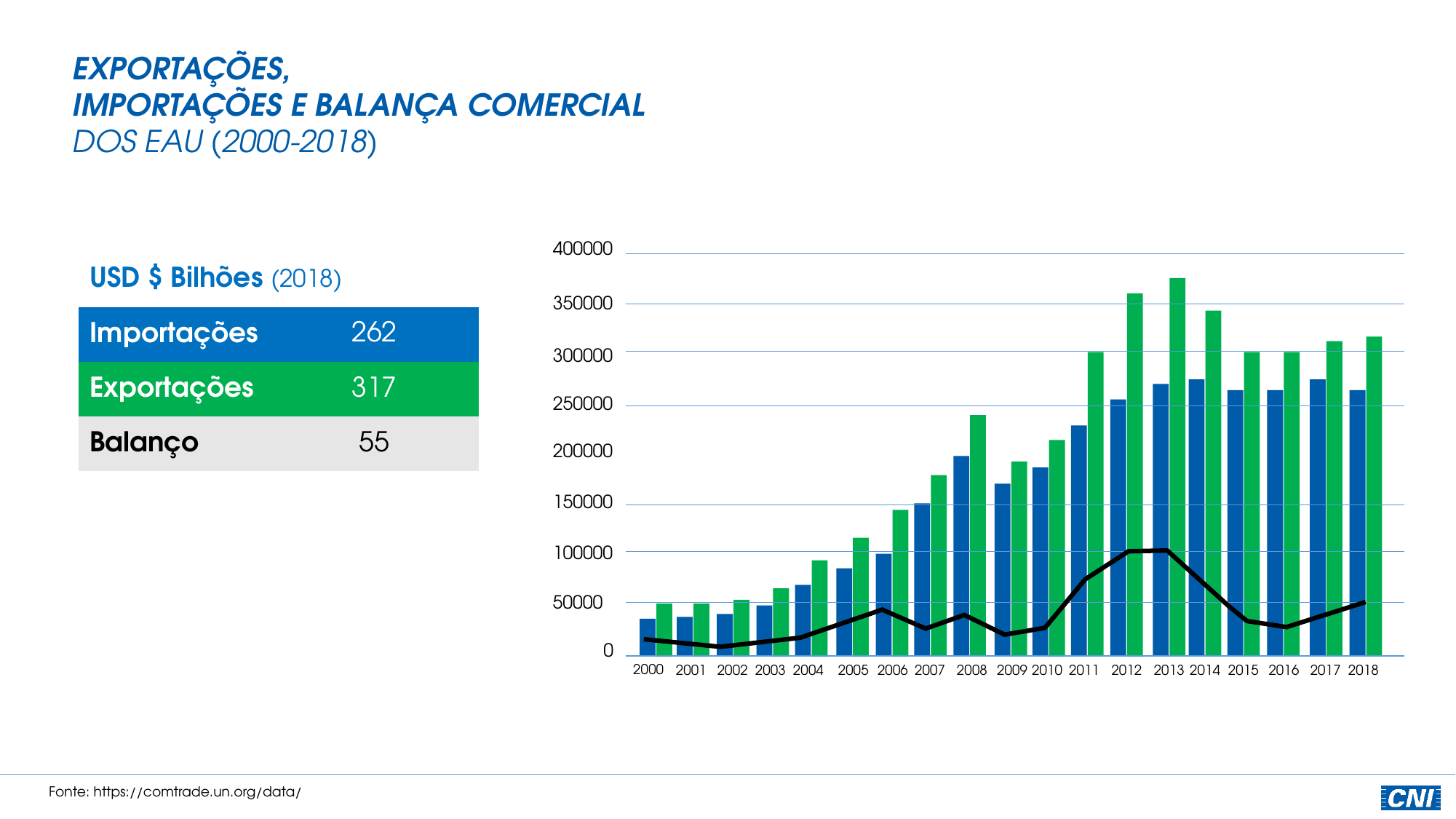

EXPORTAÇÕES,
IMPORTAÇÕES E BALANÇA COMERCIAL
DOS EAU (2000-2018)
400000
| USD $ Bilhões (2018) |  |
| --- | --- |
| Importações | 262 |
| Exportações | 317 |
| Balanço | 55 |

350000

300000

250000

200000

150000

100000

50000

0
2000
2001
2002
2003
2004
2005
2006
2007
2008
2009
2010
2011
2012
2013
2014
2015
2016
2017
2018
Fonte: https://comtrade.un.org/data/